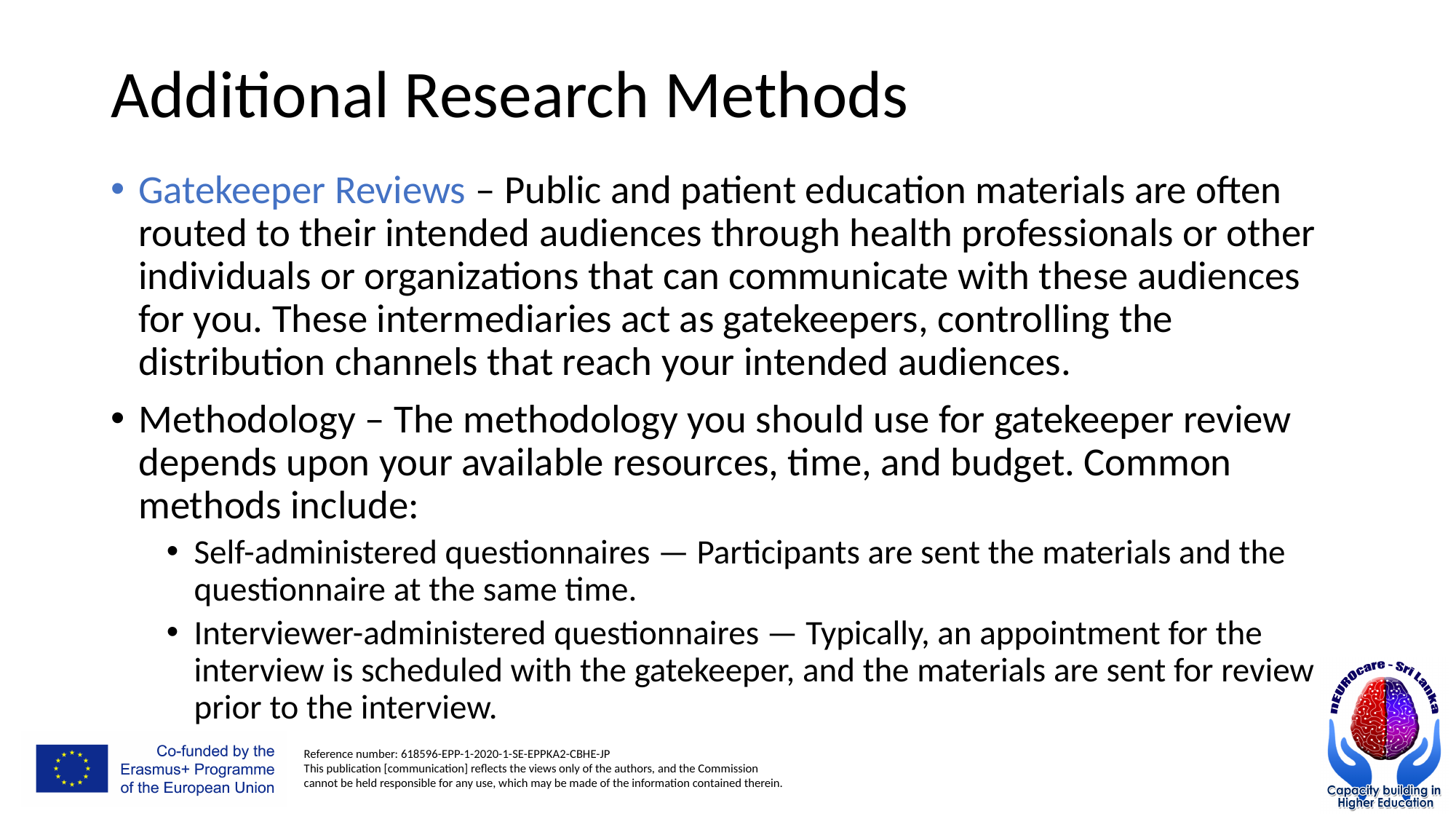

# Additional Research Methods
Gatekeeper Reviews – Public and patient education materials are often routed to their intended audiences through health professionals or other individuals or organizations that can communicate with these audiences for you. These intermediaries act as gatekeepers, controlling the distribution channels that reach your intended audiences.
Methodology – The methodology you should use for gatekeeper review depends upon your available resources, time, and budget. Common methods include:
Self-administered questionnaires — Participants are sent the materials and the questionnaire at the same time.
Interviewer-administered questionnaires — Typically, an appointment for the interview is scheduled with the gatekeeper, and the materials are sent for review prior to the interview.